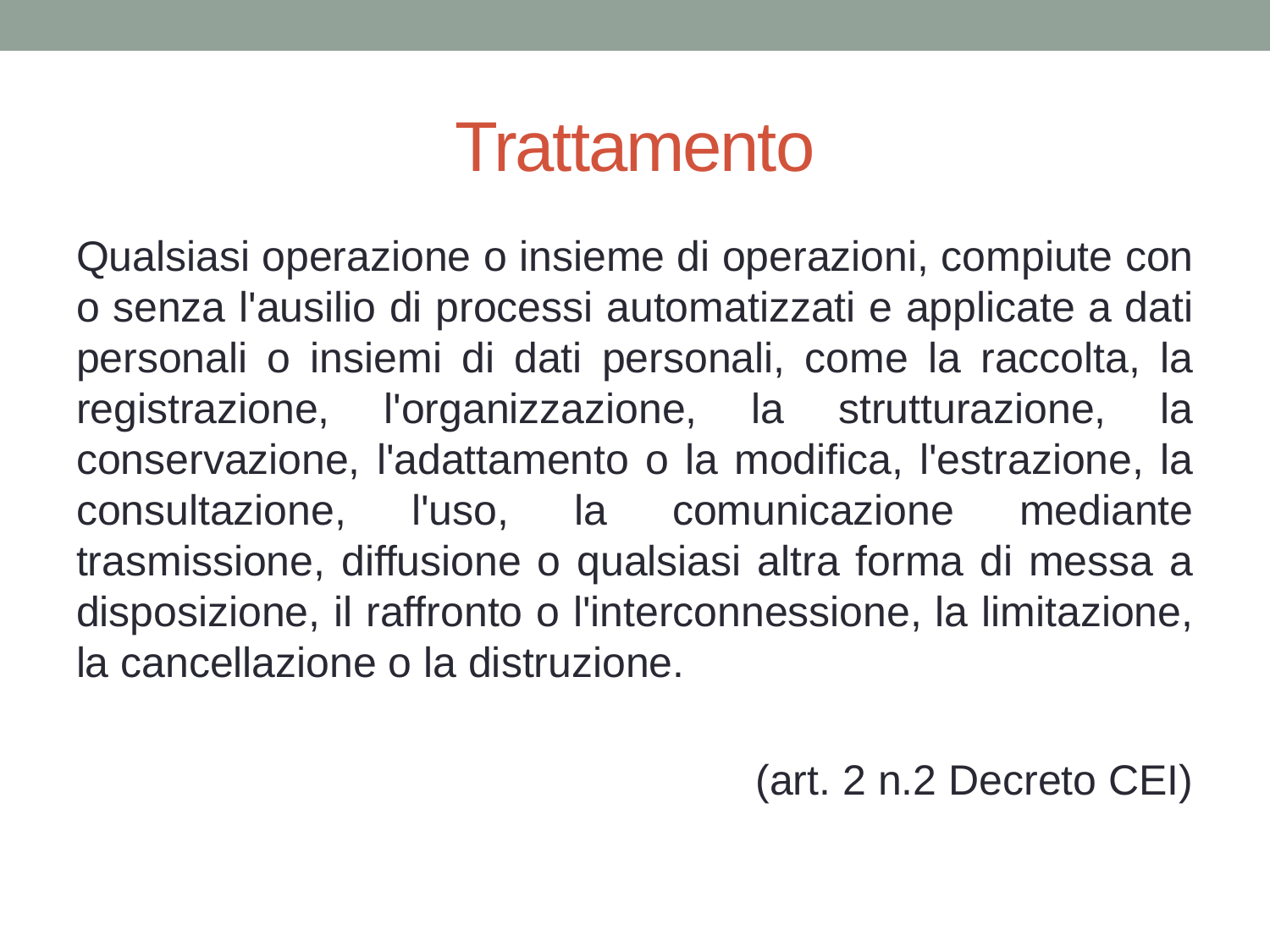

# Trattamento
Qualsiasi operazione o insieme di operazioni, compiute con o senza l'ausilio di processi automatizzati e applicate a dati personali o insiemi di dati personali, come la raccolta, la registrazione, l'organizzazione, la strutturazione, la conservazione, l'adattamento o la modifica, l'estrazione, la consultazione, l'uso, la comunicazione mediante trasmissione, diffusione o qualsiasi altra forma di messa a disposizione, il raffronto o l'interconnessione, la limitazione, la cancellazione o la distruzione.

(art. 2 n.2 Decreto CEI)